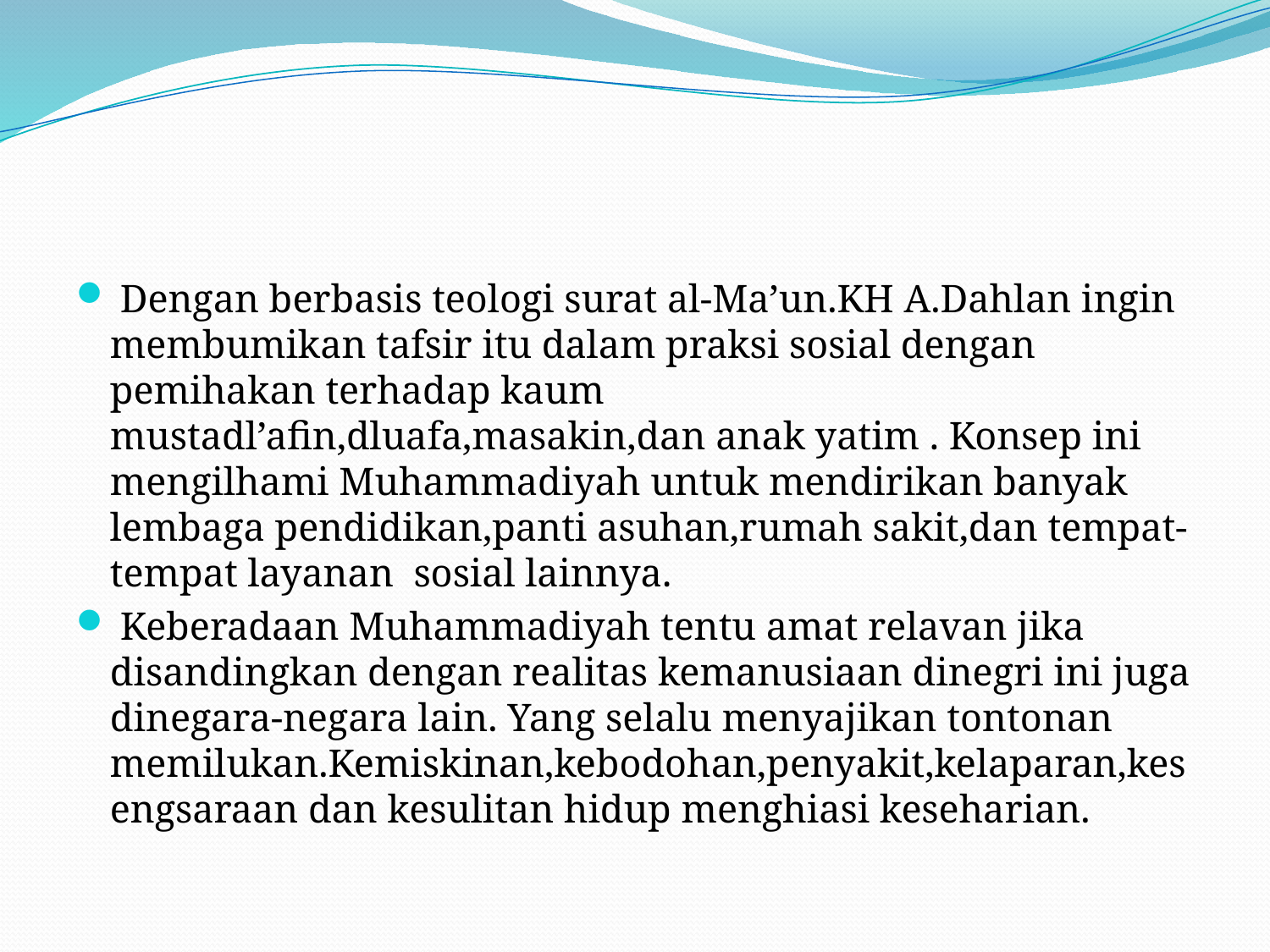

#
 Dengan berbasis teologi surat al-Ma’un.KH A.Dahlan ingin membumikan tafsir itu dalam praksi sosial dengan pemihakan terhadap kaum mustadl’afin,dluafa,masakin,dan anak yatim . Konsep ini  mengilhami Muhammadiyah untuk mendirikan banyak lembaga pendidikan,panti asuhan,rumah sakit,dan tempat-tempat layanan  sosial lainnya.
 Keberadaan Muhammadiyah tentu amat relavan jika disandingkan dengan realitas kemanusiaan dinegri ini juga dinegara-negara lain. Yang selalu menyajikan tontonan memilukan.Kemiskinan,kebodohan,penyakit,kelaparan,kesengsaraan dan kesulitan hidup menghiasi keseharian.